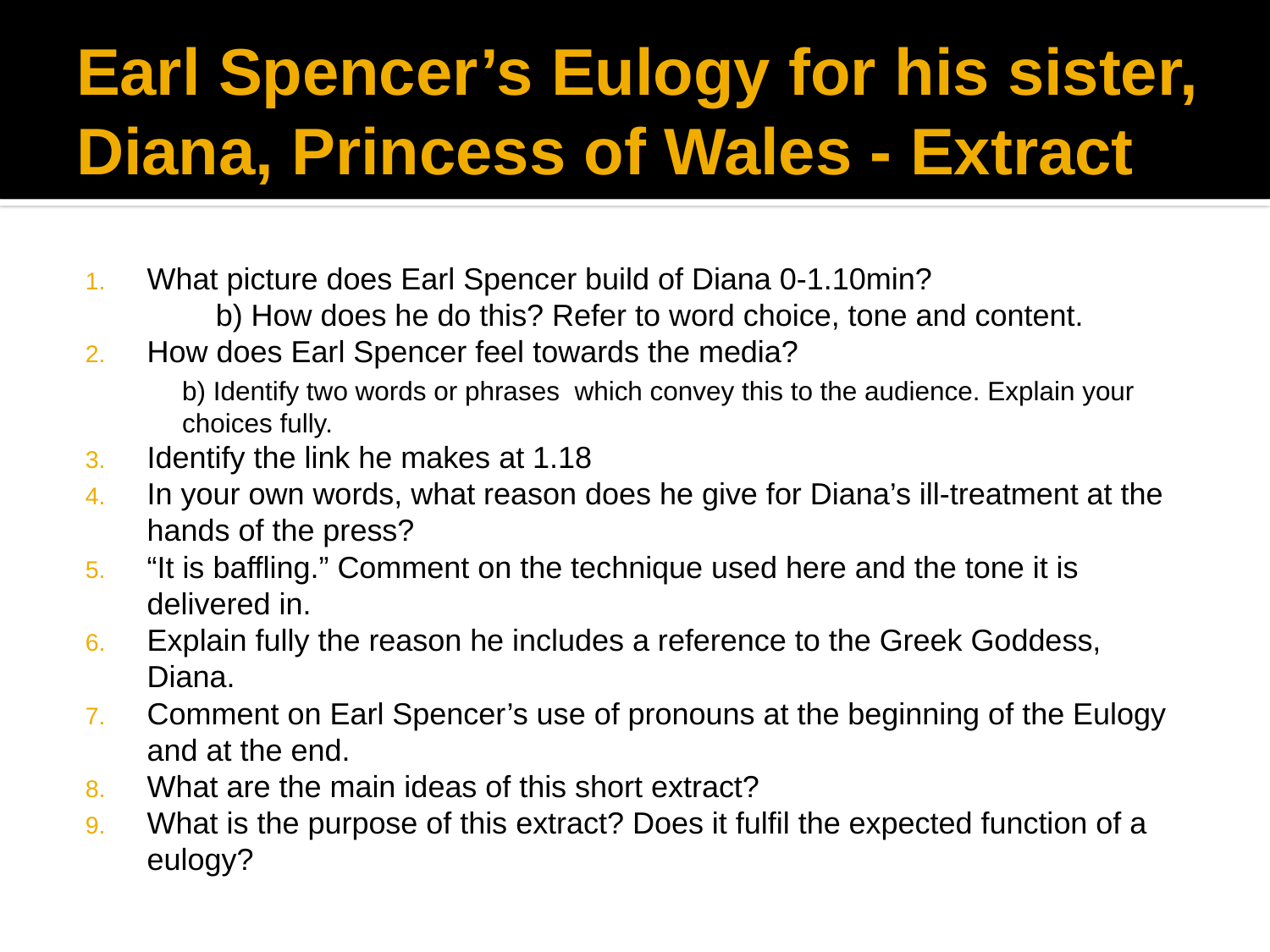

# Earl Spencer’s Eulogy for his sister, Diana, Princess of Wales - Extract
What picture does Earl Spencer build of Diana 0-1.10min?
	 	b) How does he do this? Refer to word choice, tone and content.
How does Earl Spencer feel towards the media?
	b) Identify two words or phrases  which convey this to the audience. Explain your choices fully.
Identify the link he makes at 1.18
In your own words, what reason does he give for Diana’s ill-treatment at the hands of the press?
“It is baffling.” Comment on the technique used here and the tone it is delivered in.
Explain fully the reason he includes a reference to the Greek Goddess, Diana.
Comment on Earl Spencer’s use of pronouns at the beginning of the Eulogy and at the end.
What are the main ideas of this short extract?
What is the purpose of this extract? Does it fulfil the expected function of a eulogy?